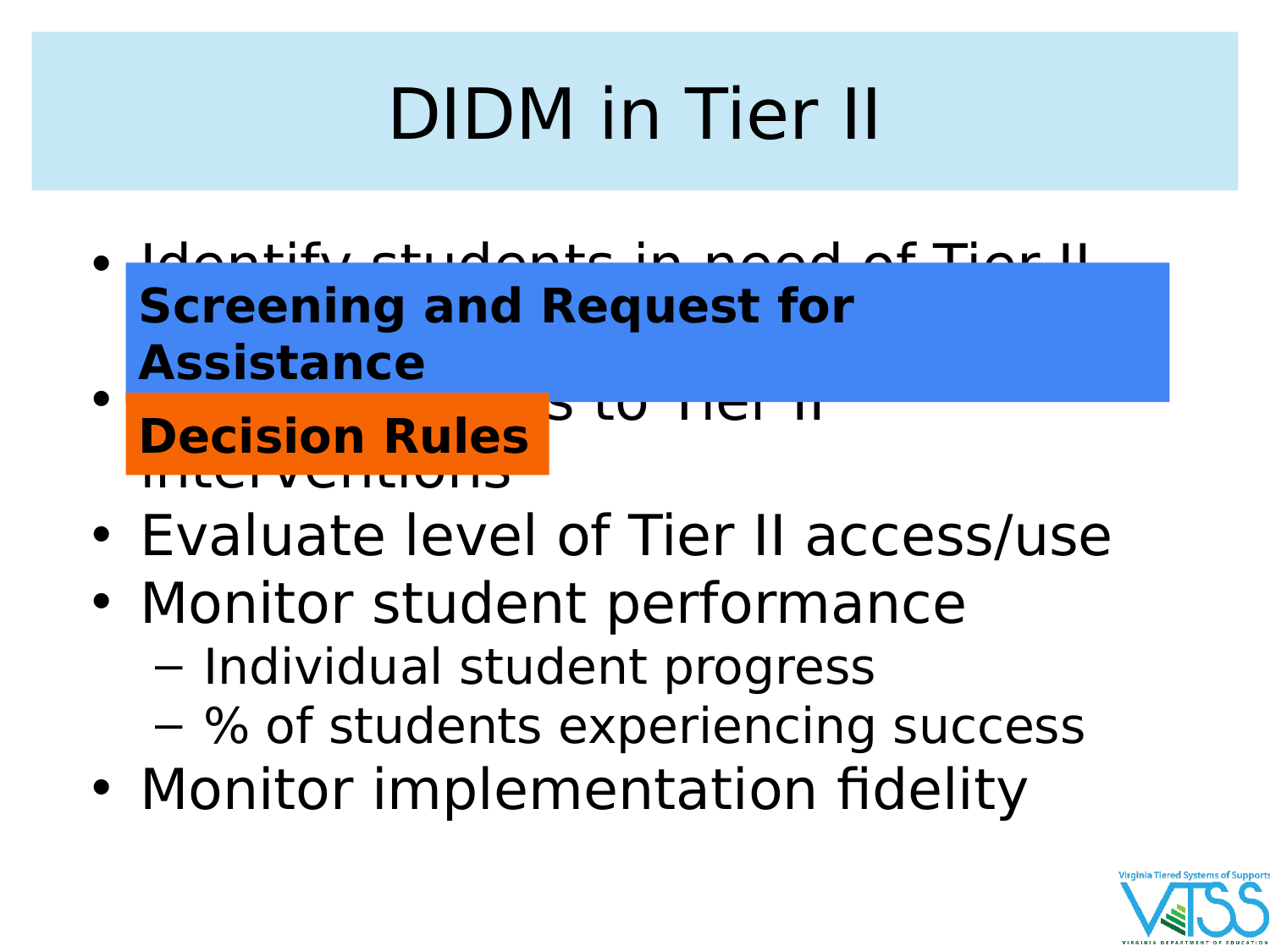

# DIDM in Tier II
Identify students in need of Tier II supports
Match students to Tier II interventions
Evaluate level of Tier II access/use
Monitor student performance
Individual student progress
% of students experiencing success
Monitor implementation fidelity
Screening and Request for Assistance
Decision Rules